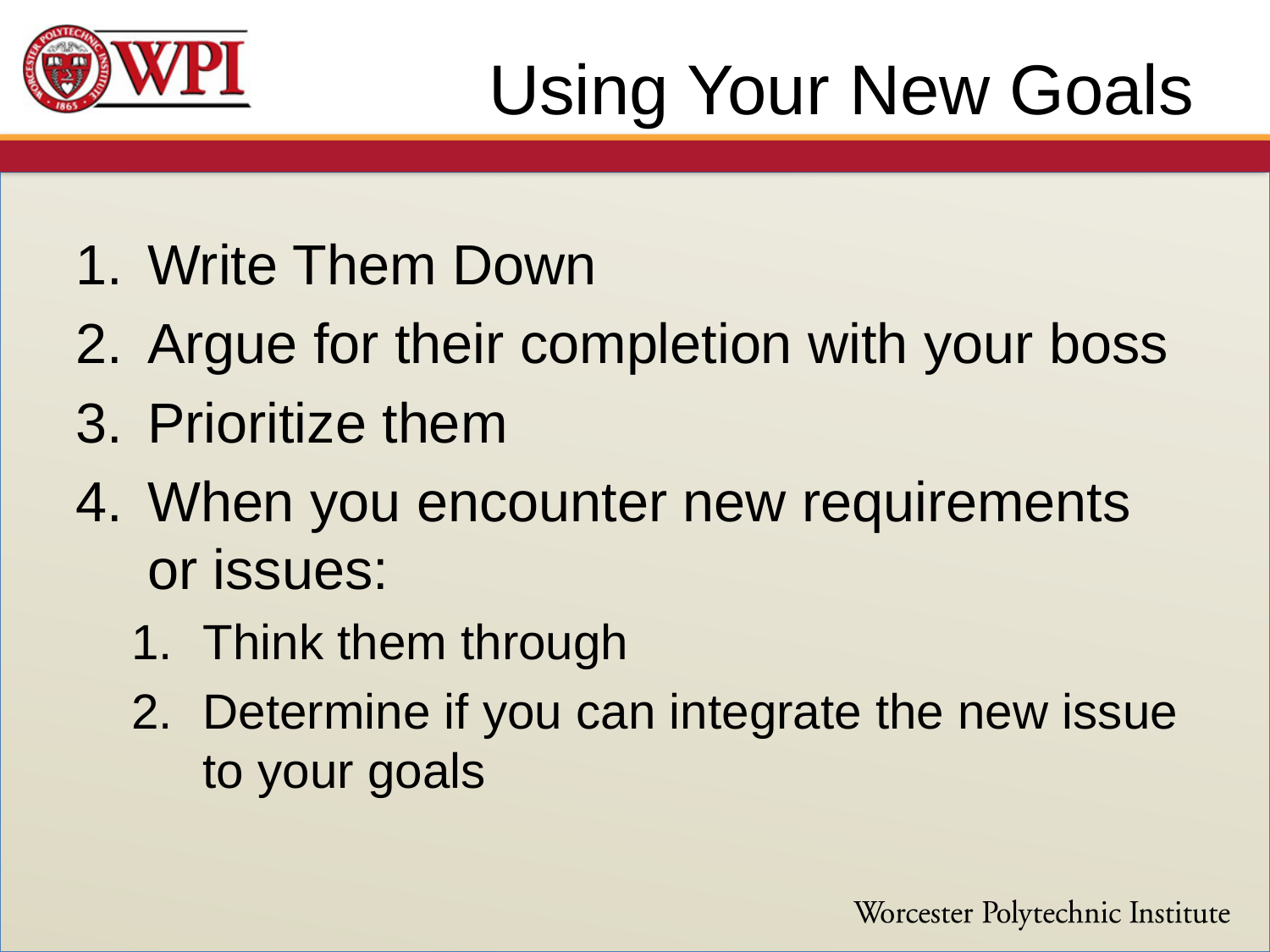

# Using Your New Goals
Write Them Down
Argue for their completion with your boss
Prioritize them
When you encounter new requirements or issues:
Think them through
Determine if you can integrate the new issue to your goals